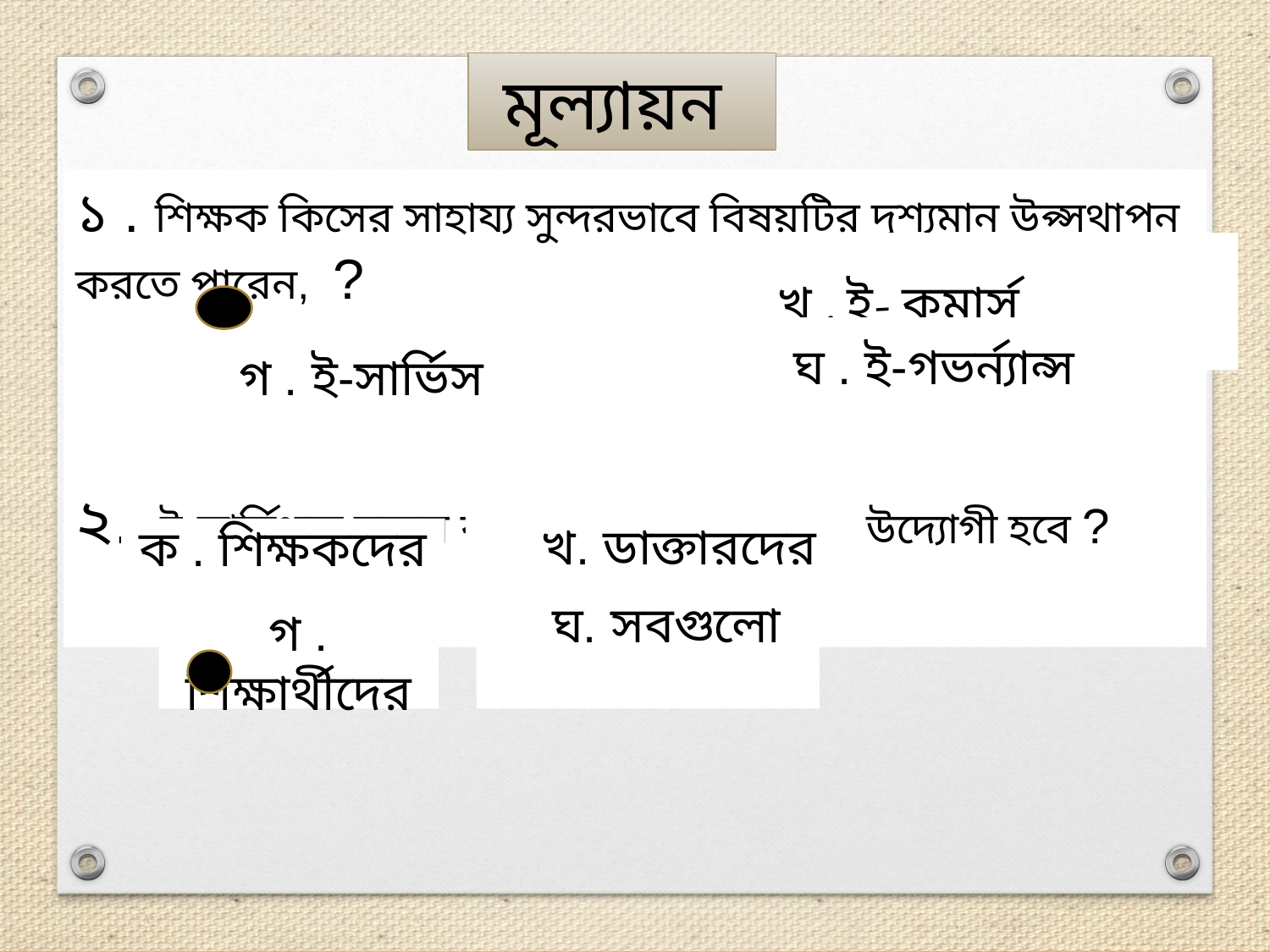

মূল্যায়ন
১ . শিক্ষক কিসের সাহায্য সুন্দরভাবে বিষয়টির দৃশ্যমান উপ্সথাপন করতে পারেন,  ?
	ক .  মাল্টিমিডিয়ার

২.  ই-লার্নিংকে সফল করতে হলে কাদের বেশি উদ্যোগী হবে ?

খ . ই- কমার্স

ঘ . ই-গভর্ন্যান্স
গ . ই-সার্ভিস
খ. ডাক্তারদের
ক . শিক্ষকদের

গ . শিক্ষার্থীদের
ঘ. সবগুলো